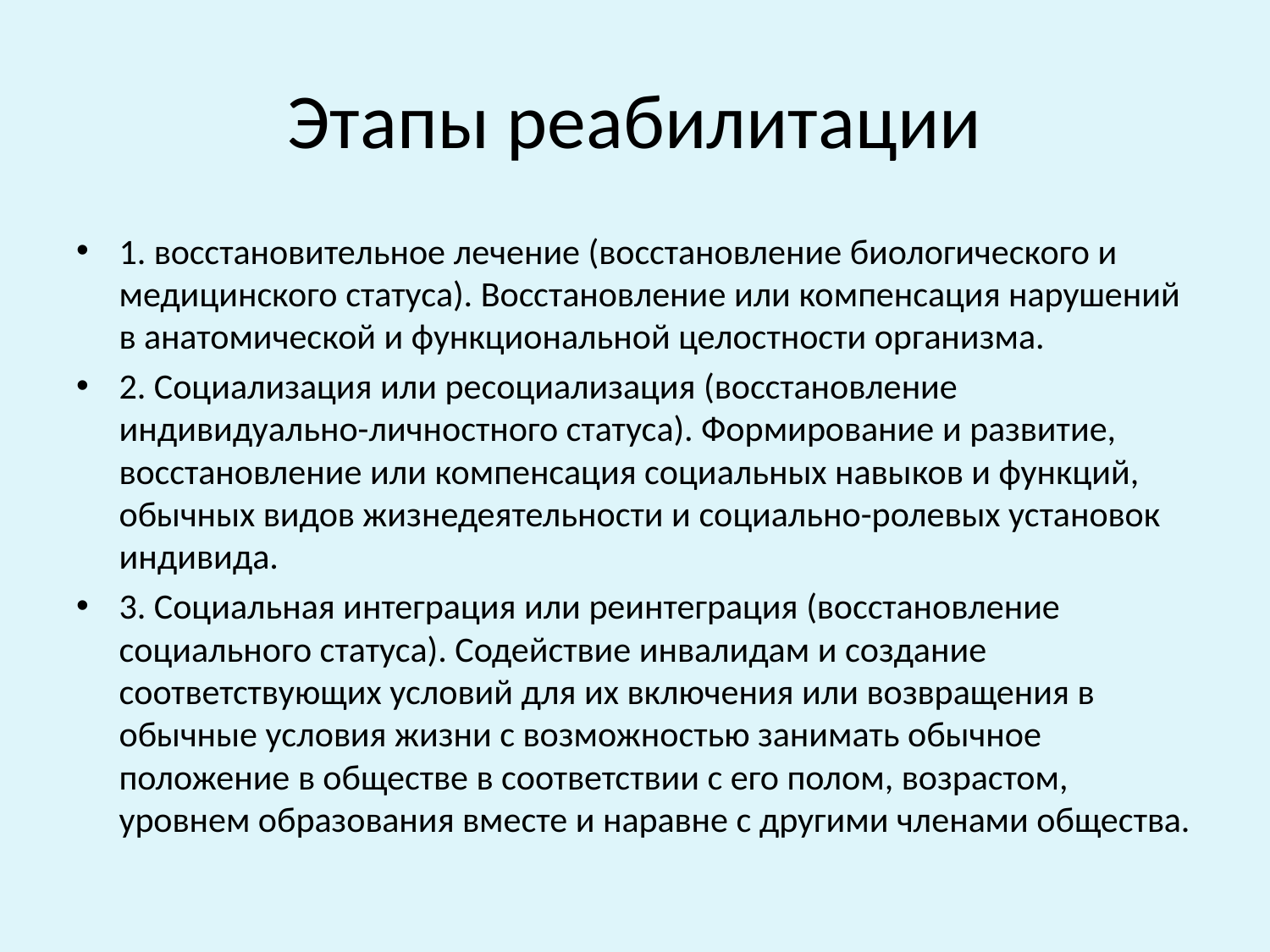

# Этапы реабилитации
1. восстановительное лечение (восстановление биологического и медицинского статуса). Восстановление или компенсация нарушений в анатомической и функциональной целостности организма.
2. Социализация или ресоциализация (восстановление индивидуально-личностного статуса). Формирование и развитие, восстановление или компенсация социальных навыков и функций, обычных видов жизнедеятельности и социально-ролевых установок индивида.
3. Социальная интеграция или реинтеграция (восстановление социального статуса). Содействие инвалидам и создание соответствующих условий для их включения или возвращения в обычные условия жизни с возможностью занимать обычное положение в обществе в соответствии с его полом, возрастом, уровнем образования вместе и наравне с другими членами общества.